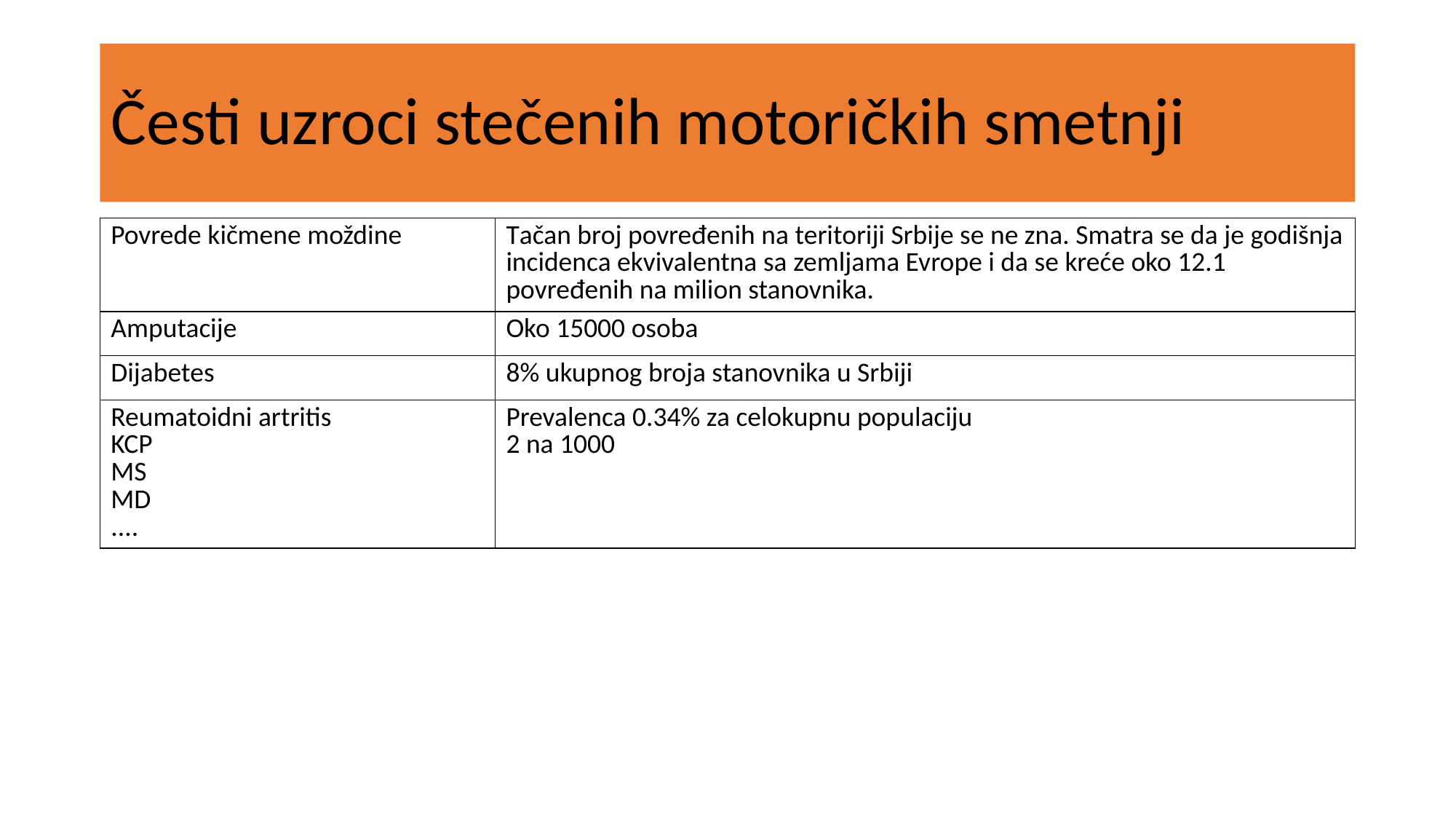

# Česti uzroci stečenih motoričkih smetnji
| Povrede kičmene moždine | Tačan broj povređenih na teritoriji Srbije se ne zna. Smatra se da je godišnja incidenca ekvivalentna sa zemljama Evrope i da se kreće oko 12.1 povređenih na milion stanovnika. |
| --- | --- |
| Amputacije | Oko 15000 osoba |
| Dijabetes | 8% ukupnog broja stanovnika u Srbiji |
| Reumatoidni artritis KCP MS MD .... | Prevalenca 0.34% za celokupnu populaciju 2 na 1000 |